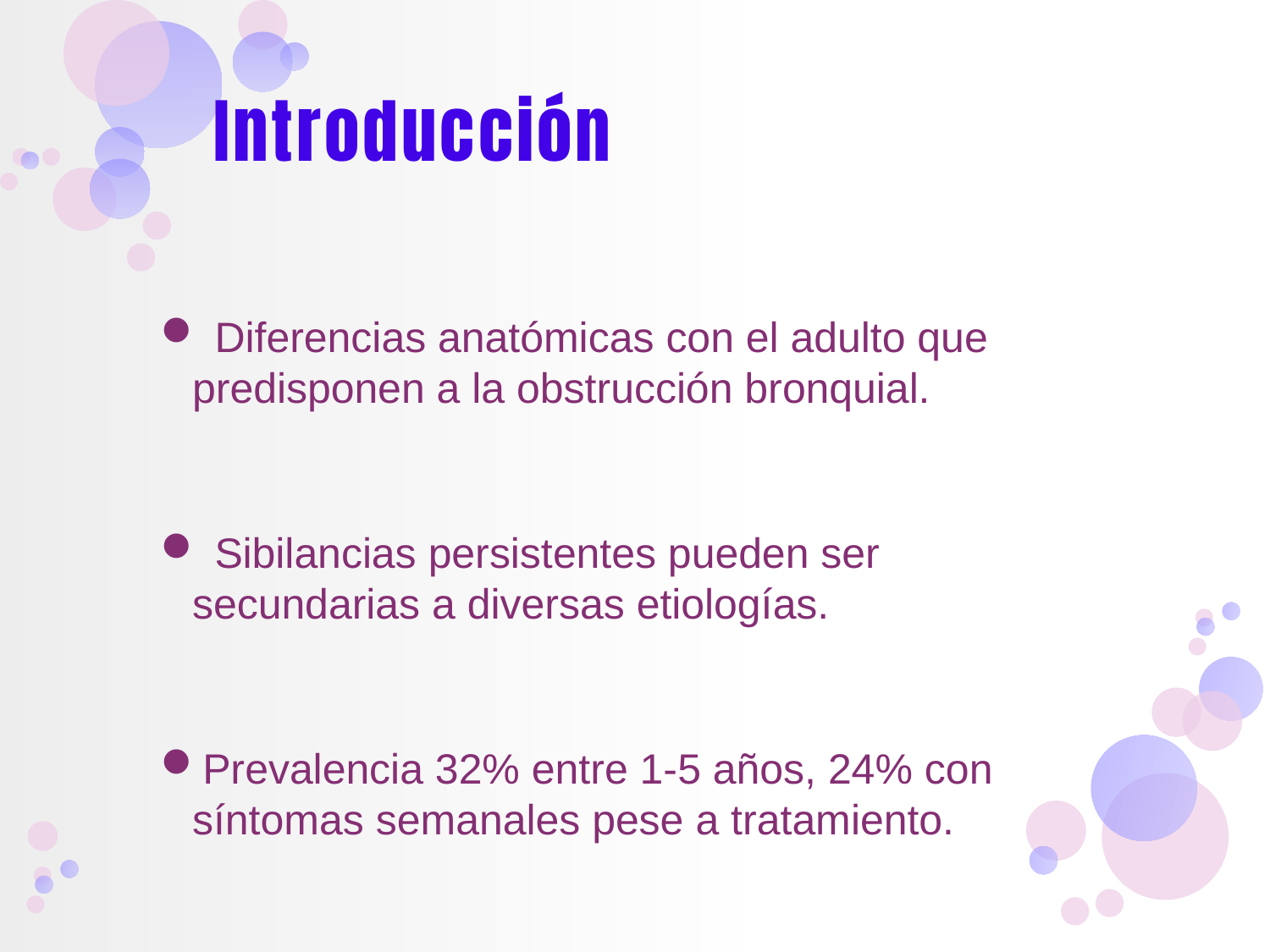

Introducción
 Diferencias anatómicas con el adulto que predisponen a la obstrucción bronquial.

 Sibilancias persistentes pueden ser secundarias a diversas etiologías.

Prevalencia 32% entre 1-5 años, 24% con síntomas semanales pese a tratamiento.